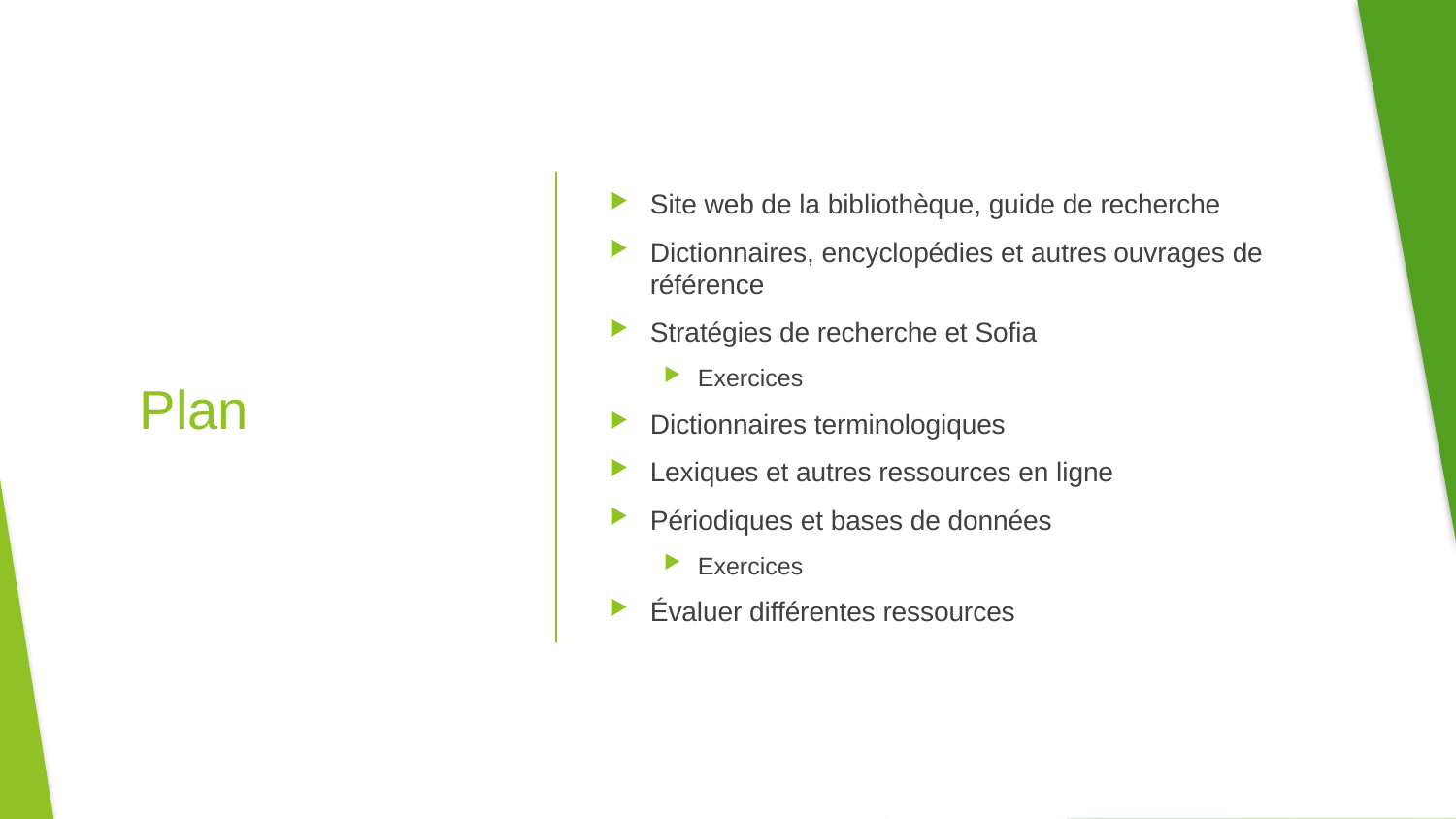

Site web de la bibliothèque, guide de recherche
Dictionnaires, encyclopédies et autres ouvrages de référence
Stratégies de recherche et Sofia
Exercices
Dictionnaires terminologiques
Lexiques et autres ressources en ligne
Périodiques et bases de données
Exercices
Évaluer différentes ressources
# Plan